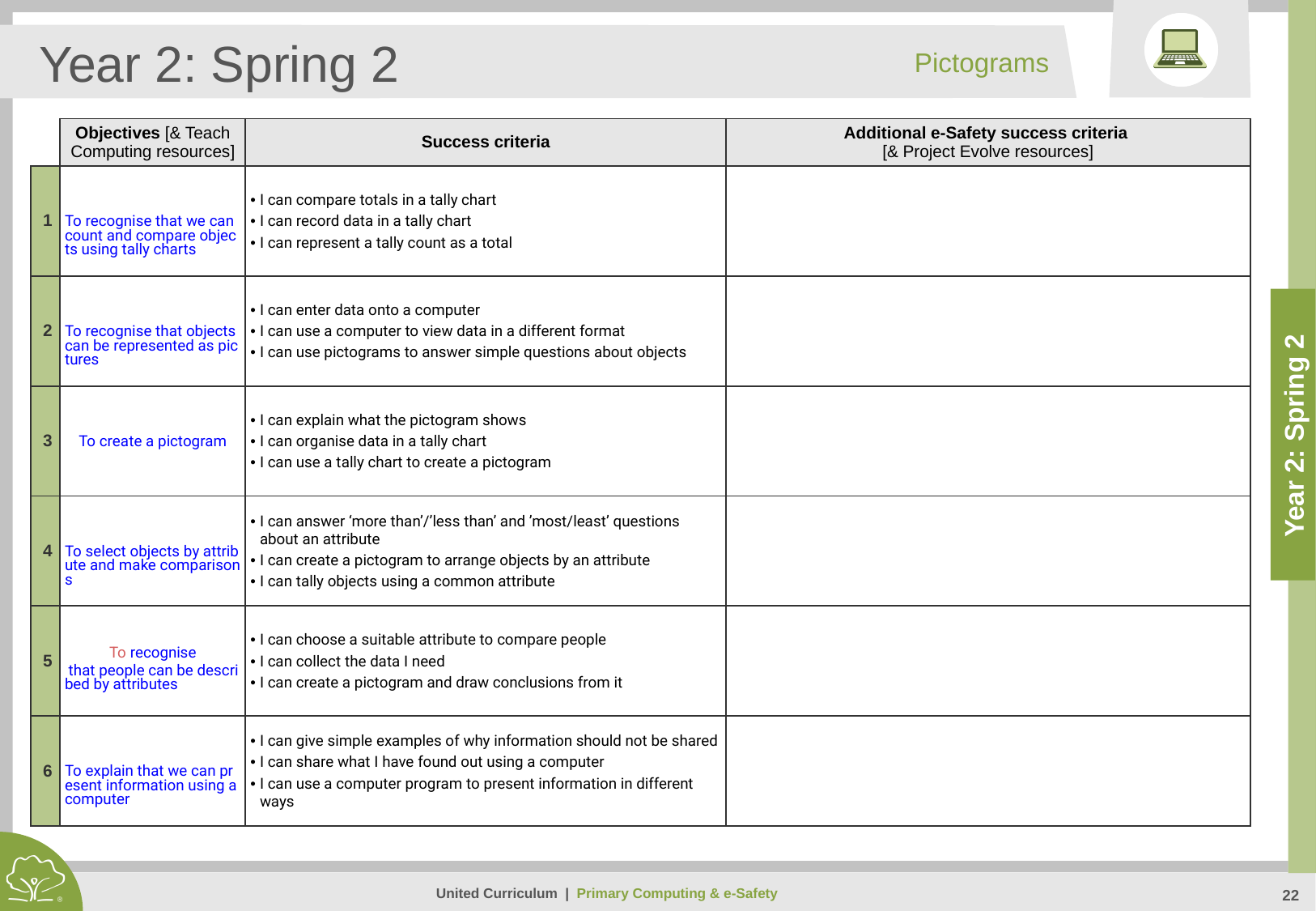

Pictograms
Year 2: Spring 2
|  | Objectives [& Teach Computing resources] | Success criteria | Additional e-Safety success criteria [& Project Evolve resources] |
| --- | --- | --- | --- |
| 1 | To recognise that we can count and compare objects using tally charts | I can compare totals in a tally chart I can record data in a tally chart I can represent a tally count as a total |  |
| 2 | To recognise that objects can be represented as pictures | I can enter data onto a computer I can use a computer to view data in a different format I can use pictograms to answer simple questions about objects |  |
| 3 | To create a pictogram | I can explain what the pictogram shows I can organise data in a tally chart I can use a tally chart to create a pictogram |  |
| 4 | To select objects by attribute and make comparisons | I can answer ‘more than’/’less than’ and ’most/least’ questions about an attribute I can create a pictogram to arrange objects by an attribute I can tally objects using a common attribute |  |
| 5 | To recognise that people can be described by attributes | I can choose a suitable attribute to compare people I can collect the data I need I can create a pictogram and draw conclusions from it |  |
| 6 | To explain that we can present information using a computer | I can give simple examples of why information should not be shared I can share what I have found out using a computer I can use a computer program to present information in different ways |  |
Year 2: Spring 2